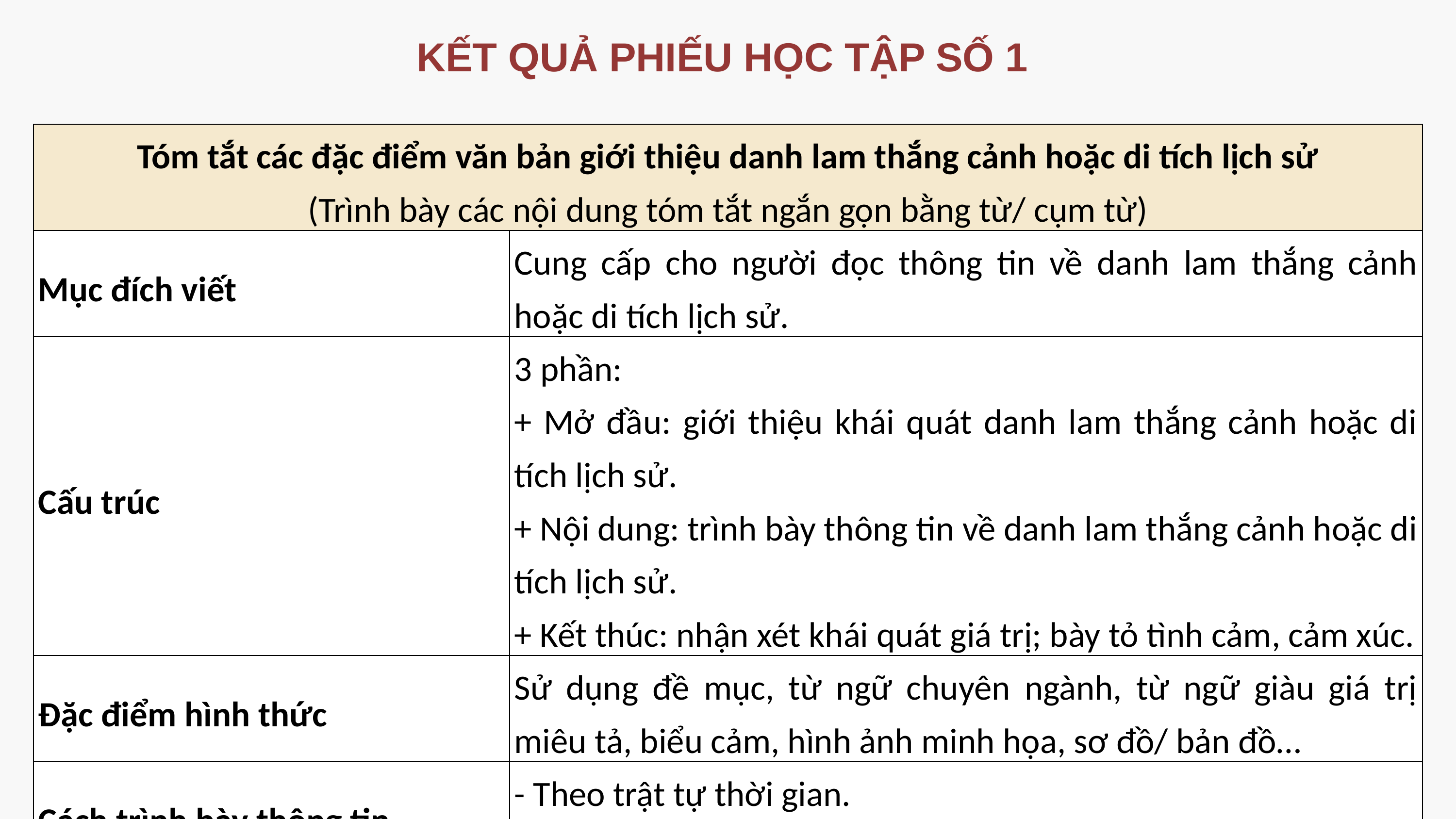

KẾT QUẢ PHIẾU HỌC TẬP SỐ 1
| Tóm tắt các đặc điểm văn bản giới thiệu danh lam thắng cảnh hoặc di tích lịch sử (Trình bày các nội dung tóm tắt ngắn gọn bằng từ/ cụm từ) |  |
| --- | --- |
| Mục đích viết | Cung cấp cho người đọc thông tin về danh lam thắng cảnh hoặc di tích lịch sử. |
| Cấu trúc | 3 phần: + Mở đầu: giới thiệu khái quát danh lam thắng cảnh hoặc di tích lịch sử. + Nội dung: trình bày thông tin về danh lam thắng cảnh hoặc di tích lịch sử. + Kết thúc: nhận xét khái quát giá trị; bày tỏ tình cảm, cảm xúc. |
| Đặc điểm hình thức | Sử dụng đề mục, từ ngữ chuyên ngành, từ ngữ giàu giá trị miêu tả, biểu cảm, hình ảnh minh họa, sơ đồ/ bản đồ… |
| Cách trình bày thông tin | - Theo trật tự thời gian. - Theo cách phân loại đối tượng. |